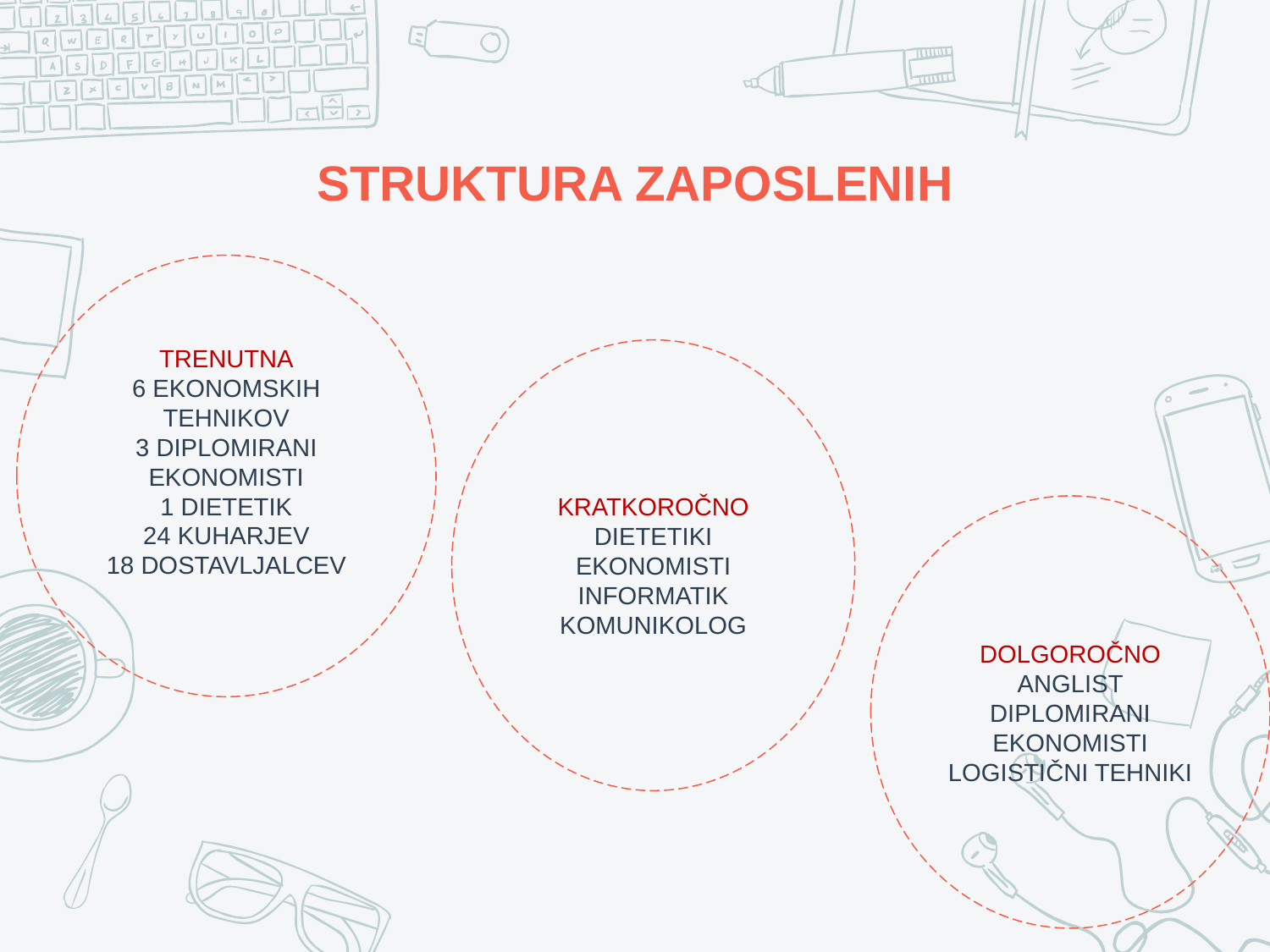

# STRUKTURA ZAPOSLENIH
TRENUTNA
6 EKONOMSKIH TEHNIKOV
3 DIPLOMIRANI EKONOMISTI
1 DIETETIK
24 KUHARJEV
18 DOSTAVLJALCEV

KRATKOROČNO
DIETETIKI
EKONOMISTI
INFORMATIK
KOMUNIKOLOG
DOLGOROČNO
ANGLIST
DIPLOMIRANI EKONOMISTI
LOGISTIČNI TEHNIKI